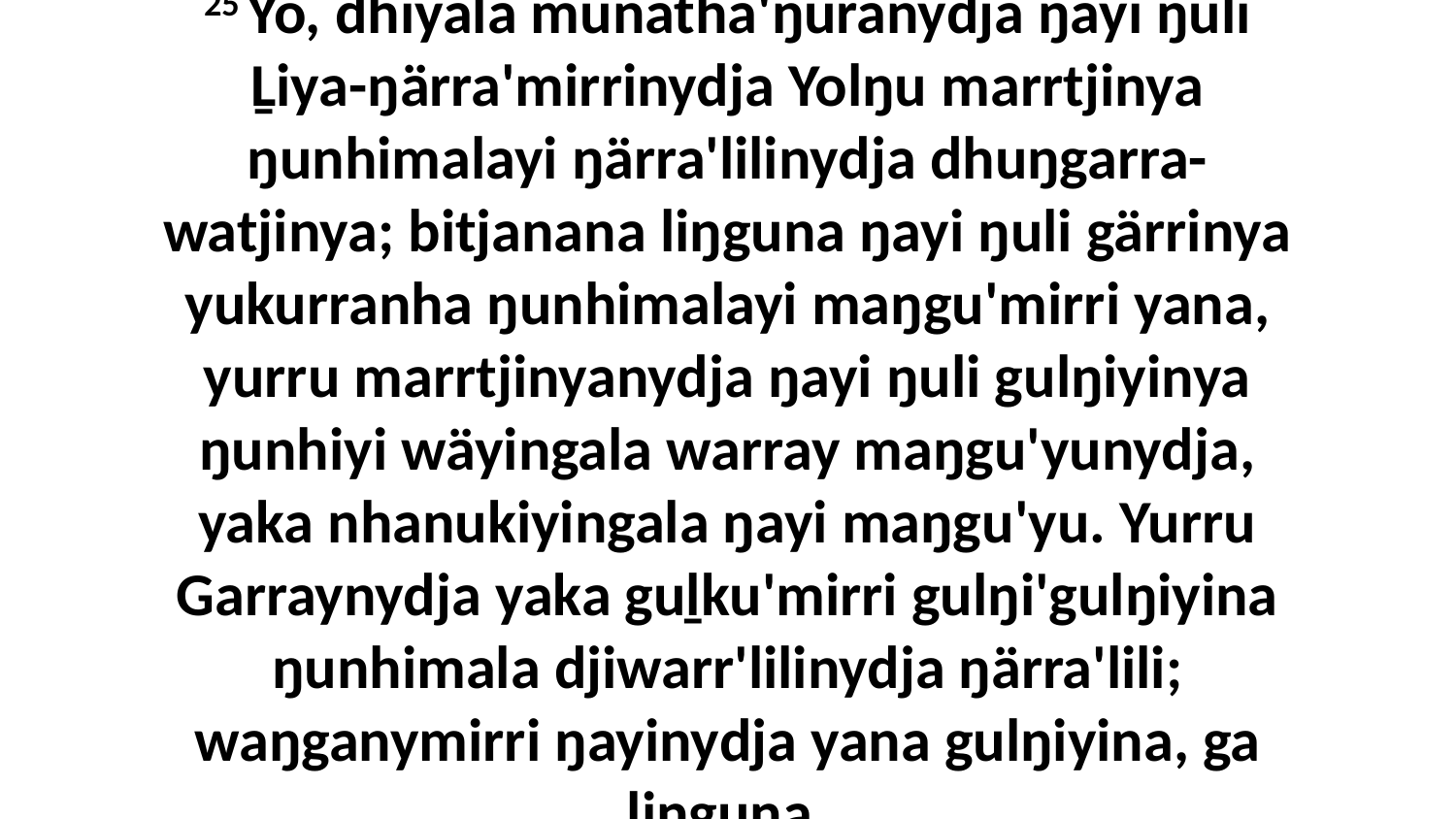

25 Yo, dhiyala munatha'ŋuranydja ŋayi ŋuli Ḻiya-ŋärra'mirrinydja Yolŋu marrtjinya ŋunhimalayi ŋärra'lilinydja dhuŋgarra-watjinya; bitjanana liŋguna ŋayi ŋuli gärrinya yukurranha ŋunhimalayi maŋgu'mirri yana, yurru marrtjinyanydja ŋayi ŋuli gulŋiyinya ŋunhiyi wäyingala warray maŋgu'yunydja, yaka nhanukiyingala ŋayi maŋgu'yu. Yurru Garraynydja yaka guḻku'mirri gulŋi'gulŋiyina ŋunhimala djiwarr'lilinydja ŋärra'lili; waŋganymirri ŋayinydja yana gulŋiyina, ga liŋguna.